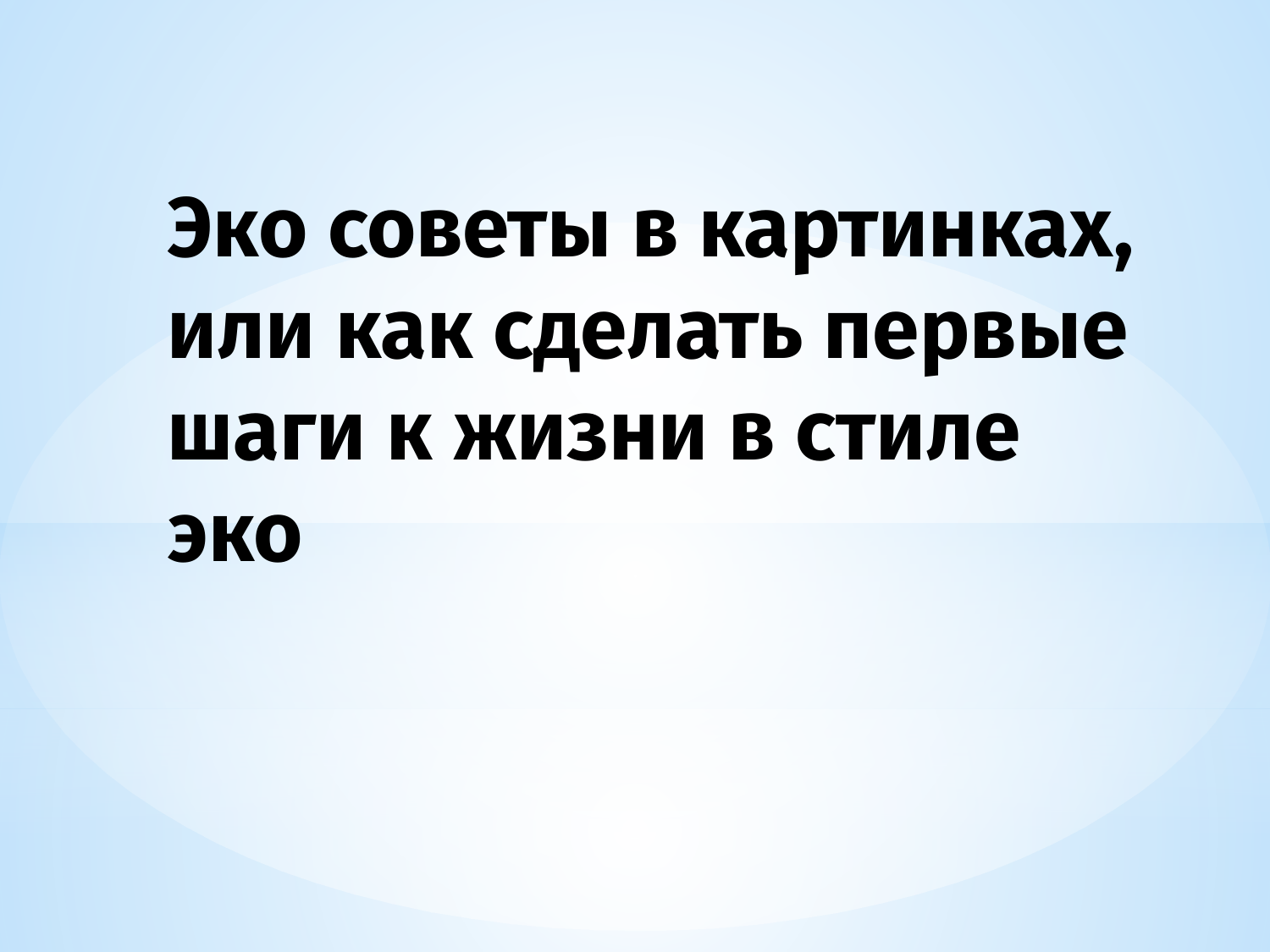

Эко советы в картинках, или как сделать первые шаги к жизни в стиле эко